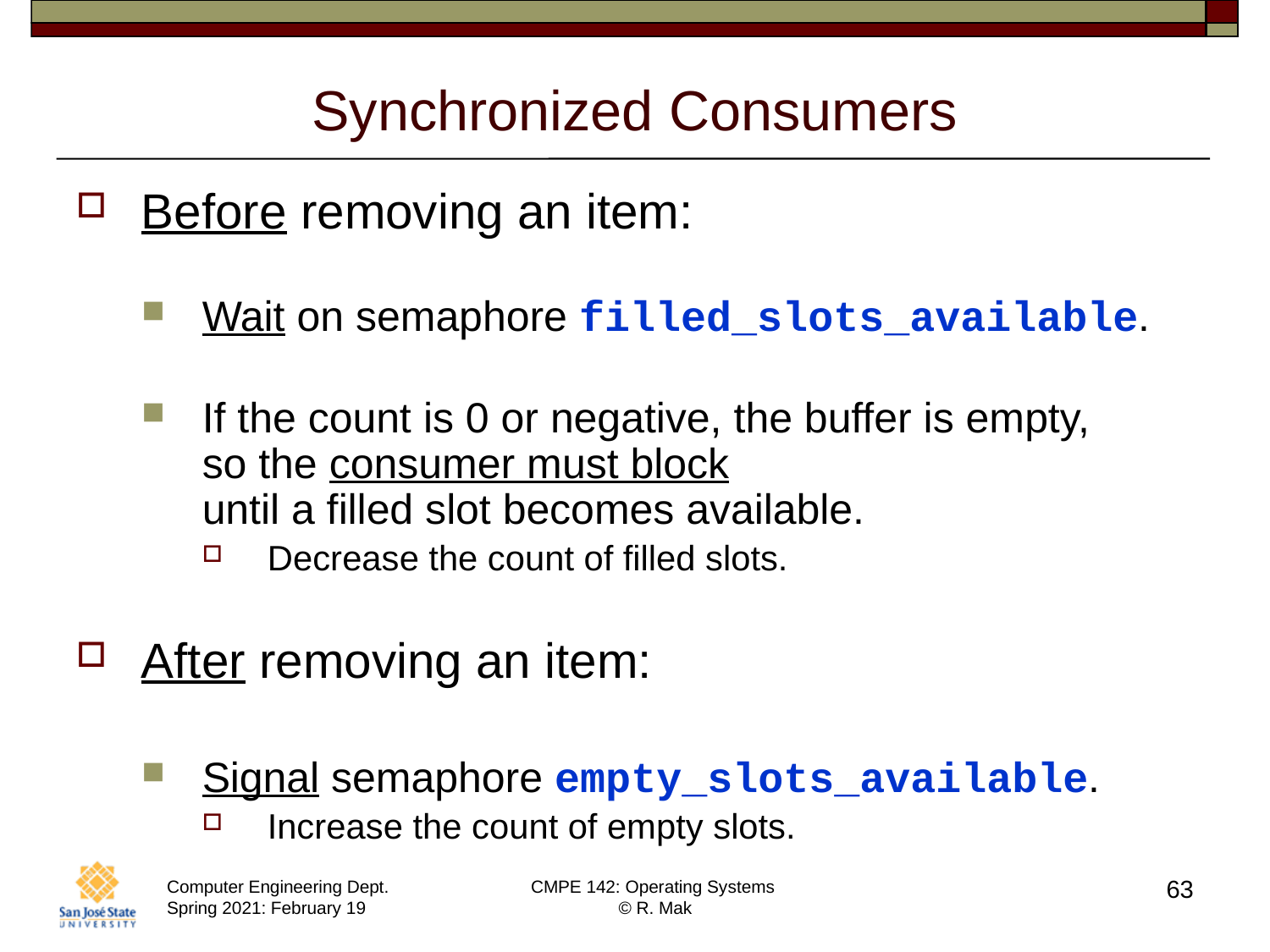

# Synchronized Consumers
Before removing an item:

Wait on semaphore filled_slots_available.

If the count is 0 or negative, the buffer is empty,
so the consumer must block
until a filled slot becomes available.
Decrease the count of filled slots.

After removing an item:

Signal semaphore empty_slots_available.
Increase the count of empty slots.
63